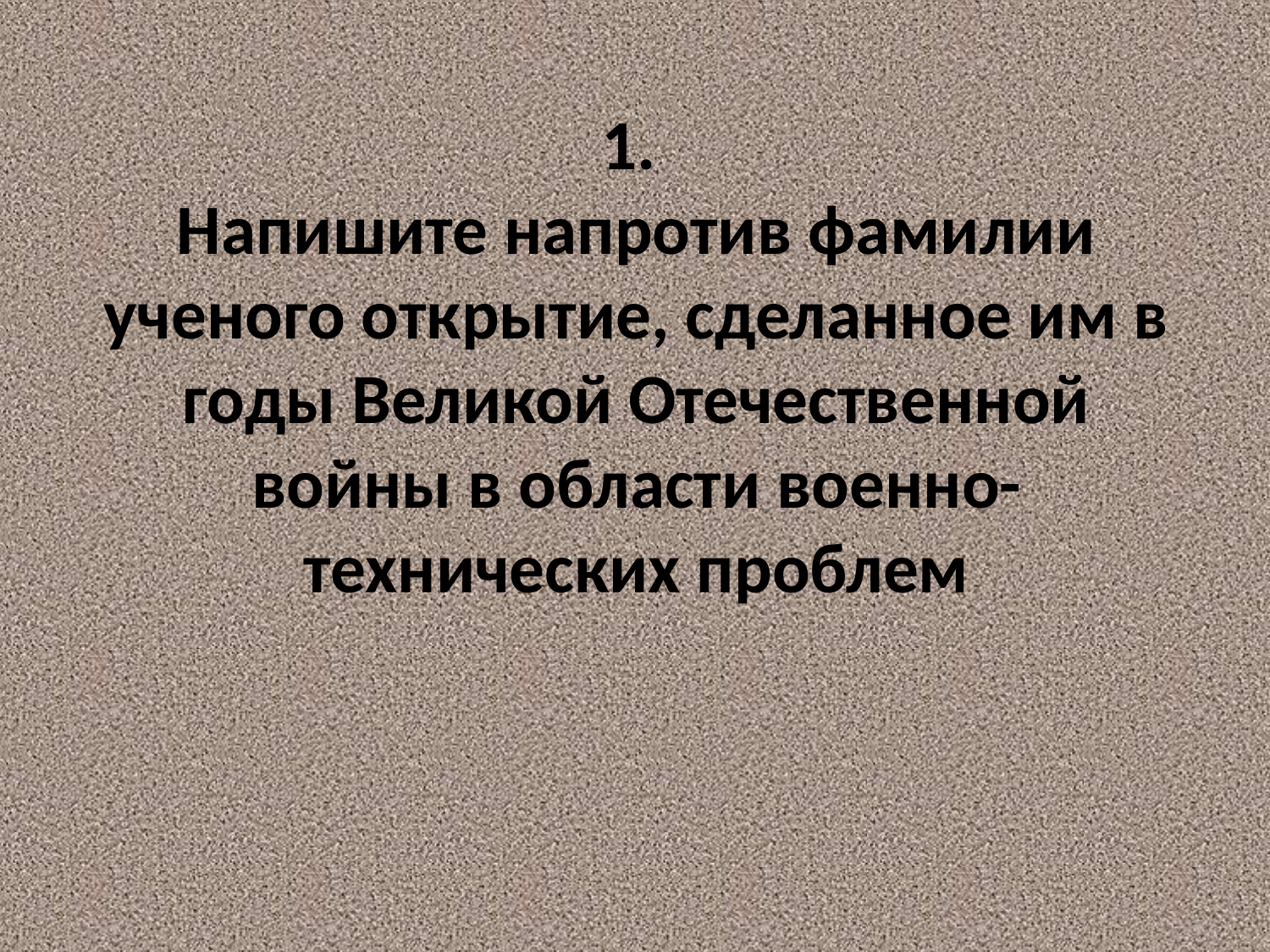

# 1. Напишите напротив фамилии ученого открытие, сделанное им в годы Великой Отечественной войны в области военно-технических проблем